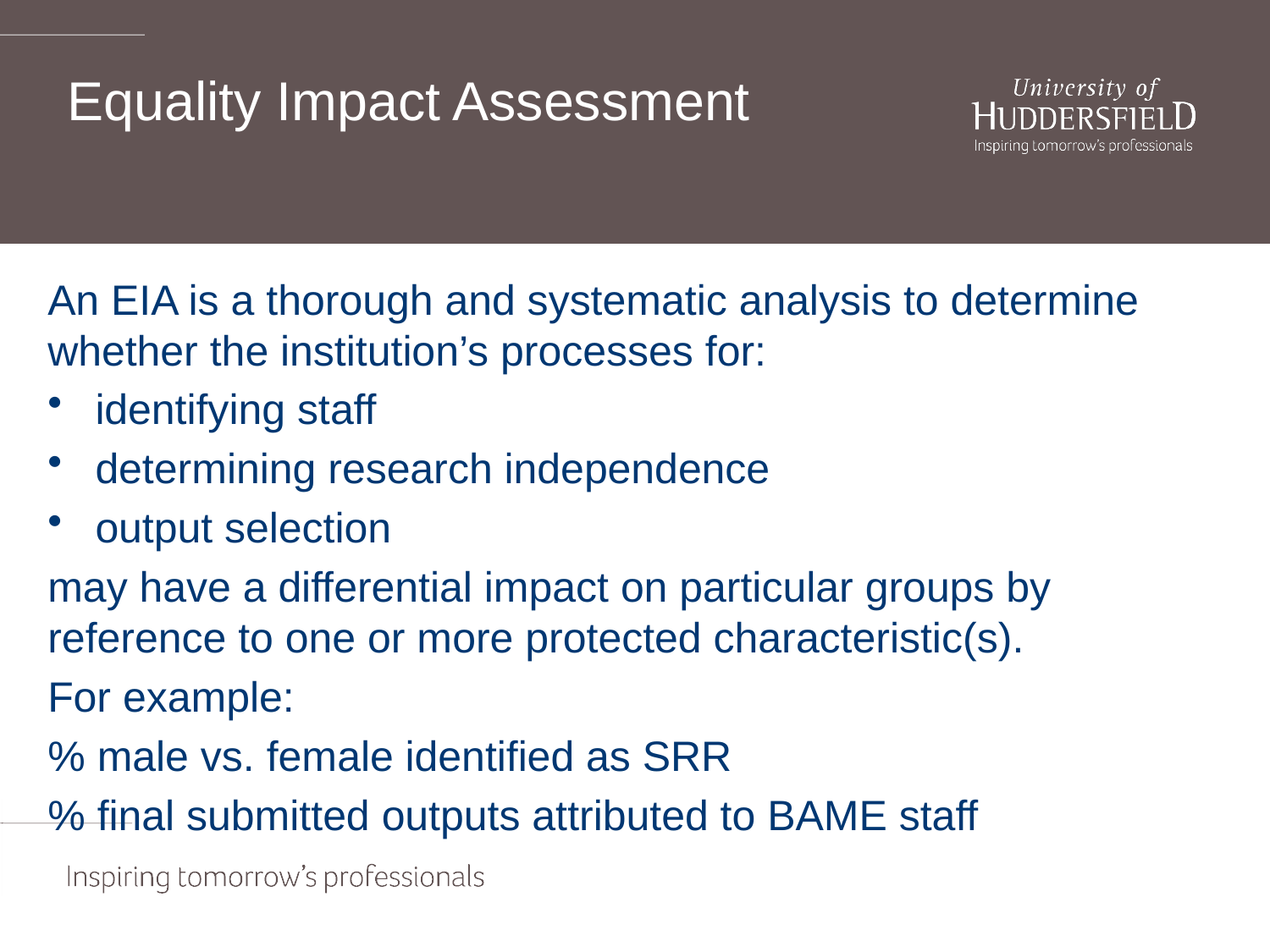

# Equality Impact Assessment
An EIA is a thorough and systematic analysis to determine whether the institution’s processes for:
identifying staff
determining research independence
output selection
may have a differential impact on particular groups by reference to one or more protected characteristic(s).
For example:
% male vs. female identified as SRR
% final submitted outputs attributed to BAME staff